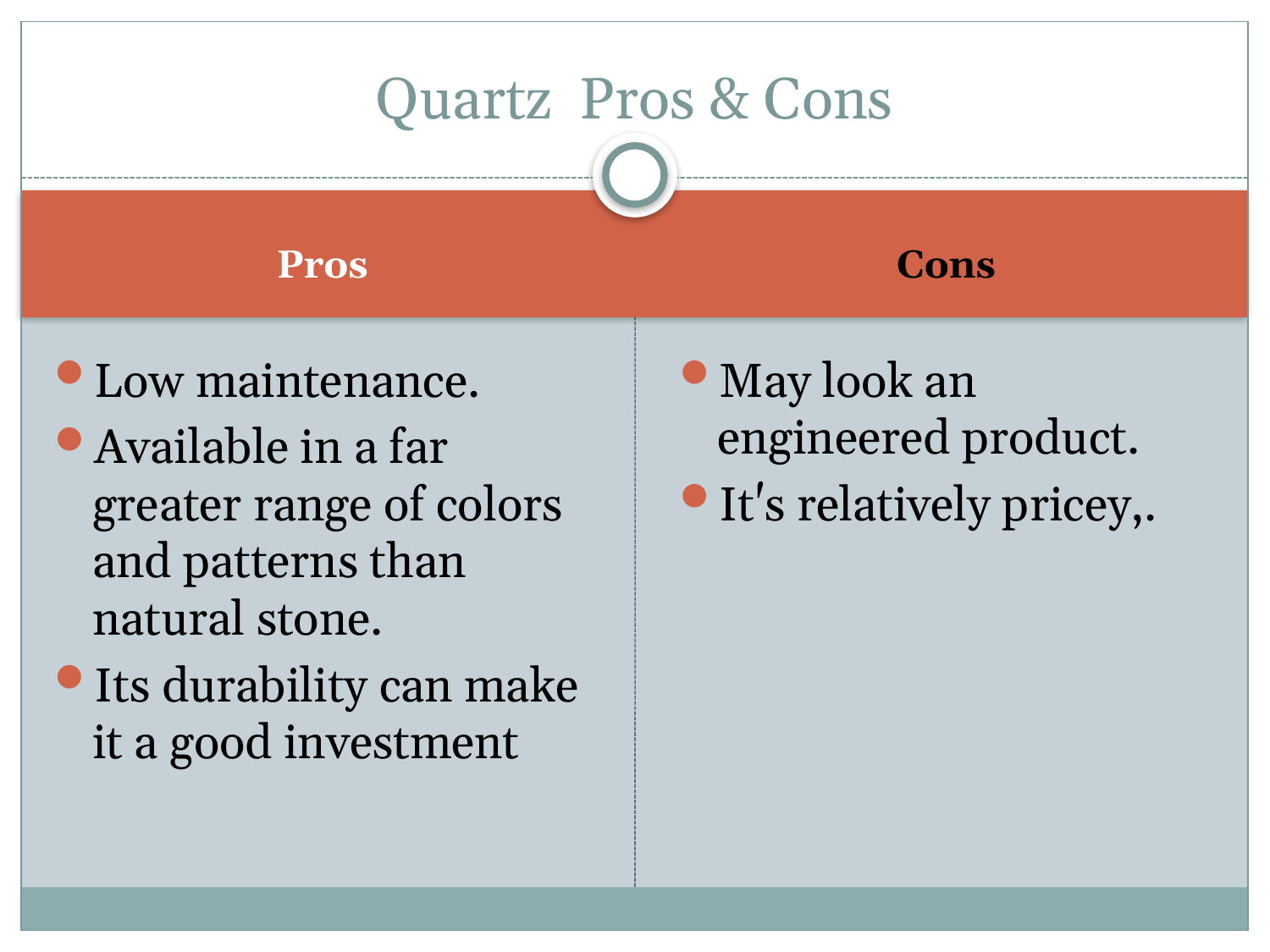

# Quartz  Pros & Cons
Pros
Cons
Low maintenance.
Available in a far greater range of colors and patterns than natural stone.
Its durability can make it a good investment
May look an engineered product.
It's relatively pricey,.